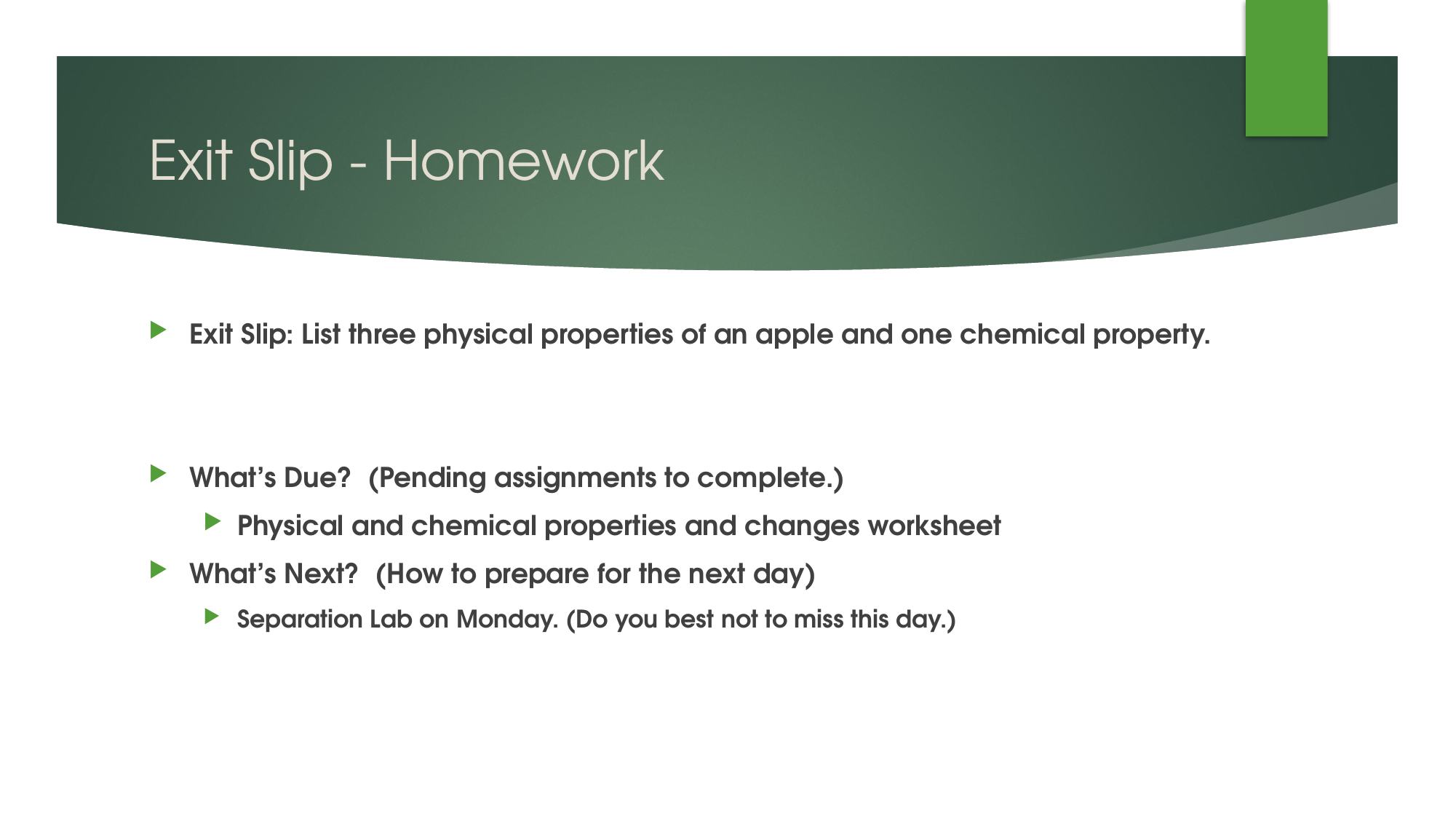

# Exit Slip - Homework
Exit Slip: List three physical properties of an apple and one chemical property.

What’s Due?  (Pending assignments to complete.)
Physical and chemical properties and changes worksheet
What’s Next?  (How to prepare for the next day)
Separation Lab on Monday. (Do you best not to miss this day.)